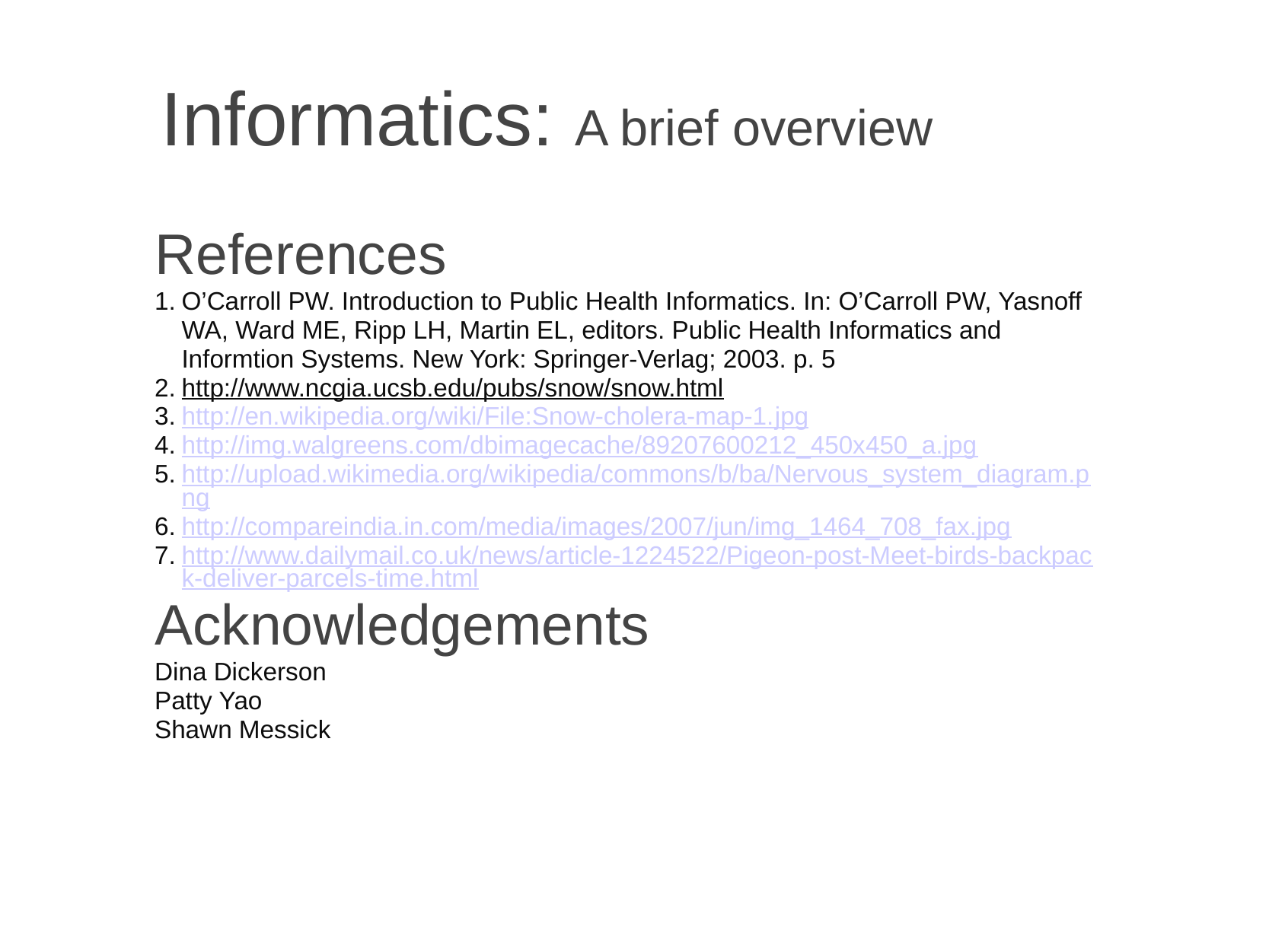

# Informatics: A brief overview
References
O’Carroll PW. Introduction to Public Health Informatics. In: O’Carroll PW, Yasnoff WA, Ward ME, Ripp LH, Martin EL, editors. Public Health Informatics and Informtion Systems. New York: Springer-Verlag; 2003. p. 5
http://www.ncgia.ucsb.edu/pubs/snow/snow.html
http://en.wikipedia.org/wiki/File:Snow-cholera-map-1.jpg
http://img.walgreens.com/dbimagecache/89207600212_450x450_a.jpg
http://upload.wikimedia.org/wikipedia/commons/b/ba/Nervous_system_diagram.png
http://compareindia.in.com/media/images/2007/jun/img_1464_708_fax.jpg
http://www.dailymail.co.uk/news/article-1224522/Pigeon-post-Meet-birds-backpack-deliver-parcels-time.html
Acknowledgements
Dina Dickerson
Patty Yao
Shawn Messick